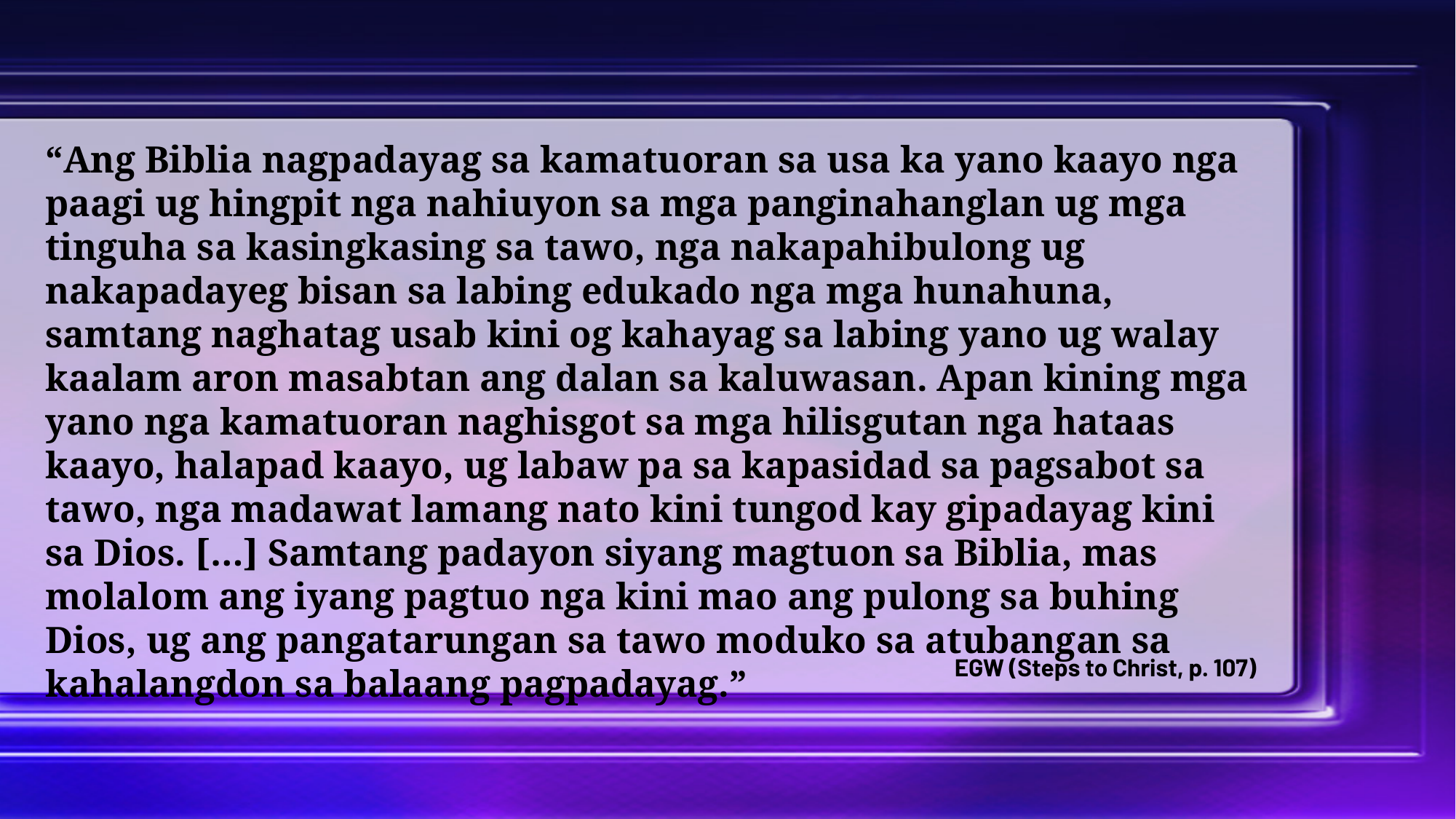

“Ang Biblia nagpadayag sa kamatuoran sa usa ka yano kaayo nga paagi ug hingpit nga nahiuyon sa mga panginahanglan ug mga tinguha sa kasingkasing sa tawo, nga nakapahibulong ug nakapadayeg bisan sa labing edukado nga mga hunahuna, samtang naghatag usab kini og kahayag sa labing yano ug walay kaalam aron masabtan ang dalan sa kaluwasan. Apan kining mga yano nga kamatuoran naghisgot sa mga hilisgutan nga hataas kaayo, halapad kaayo, ug labaw pa sa kapasidad sa pagsabot sa tawo, nga madawat lamang nato kini tungod kay gipadayag kini sa Dios. […] Samtang padayon siyang magtuon sa Biblia, mas molalom ang iyang pagtuo nga kini mao ang pulong sa buhing Dios, ug ang pangatarungan sa tawo moduko sa atubangan sa kahalangdon sa balaang pagpadayag.”
EGW (Steps to Christ, p. 107)